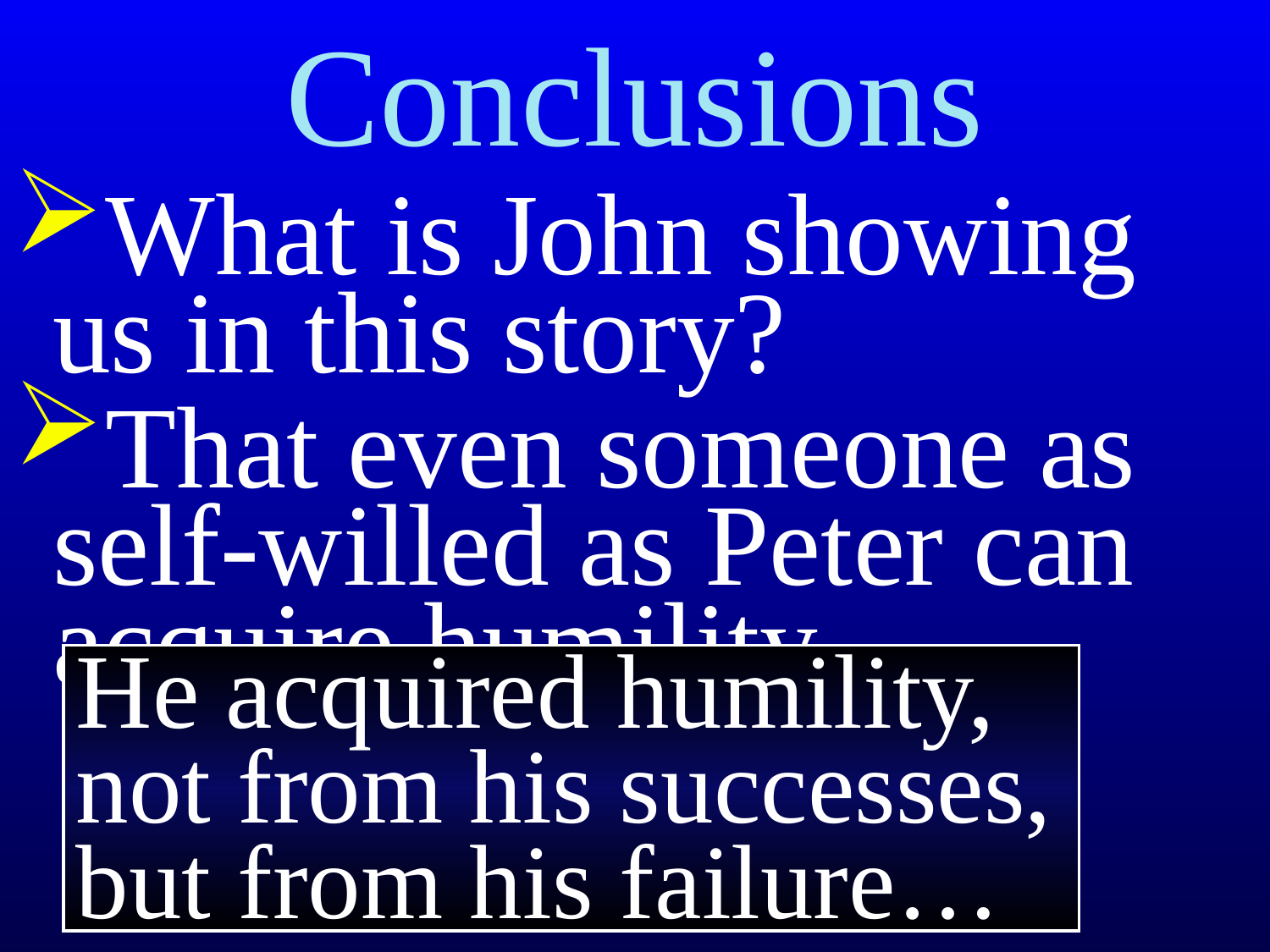

# Conclusions
What is John showing us in this story?
That even someone as self-willed as Peter can acquire humility
He acquired humility, not from his successes,
but from his failure…